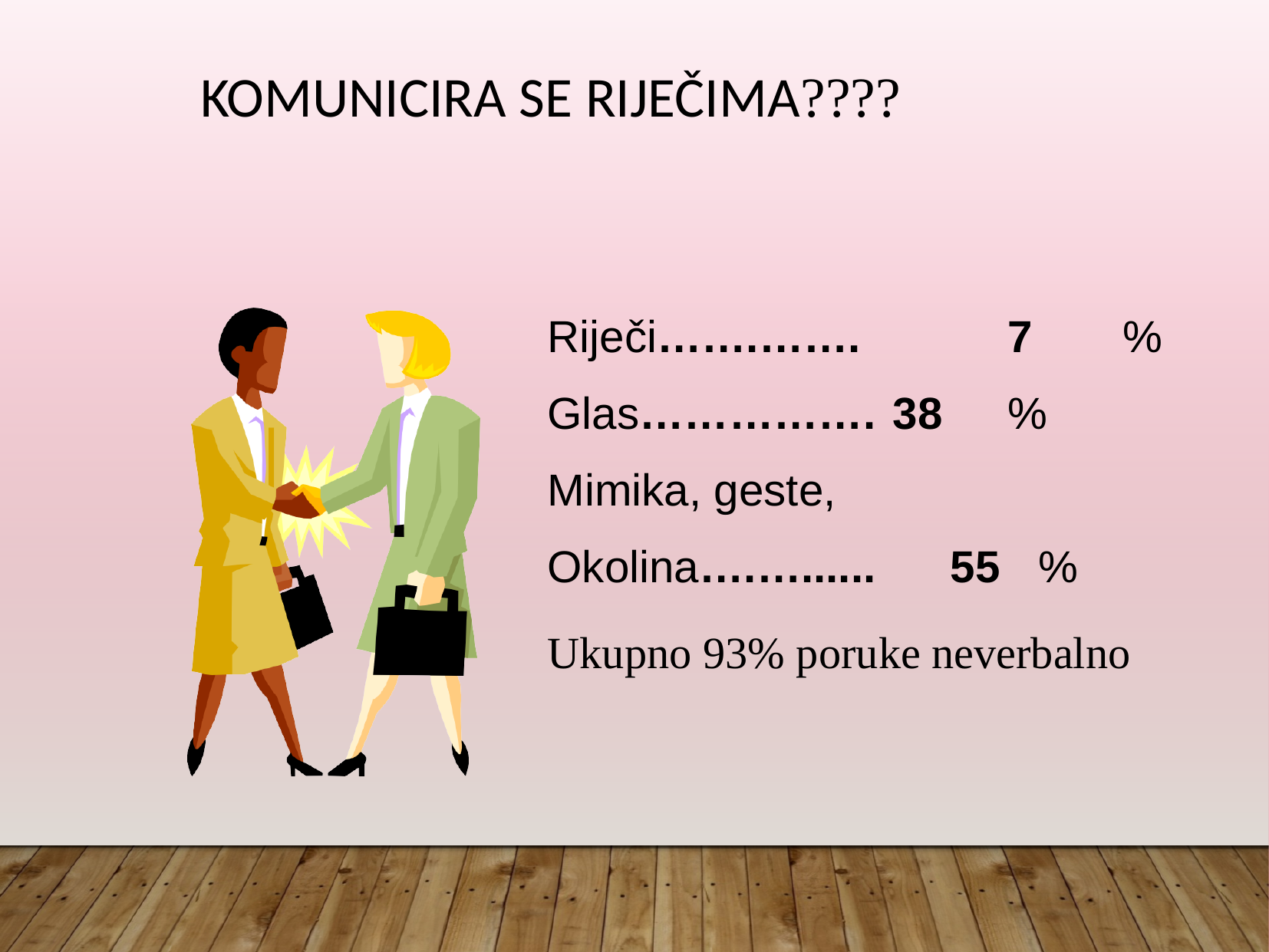

Komunicira se riječima????
Riječi…….…….		7	%
Glas…………….	38	%
Mimika, geste,
Okolina….…......      55   %
Ukupno 93% poruke neverbalno